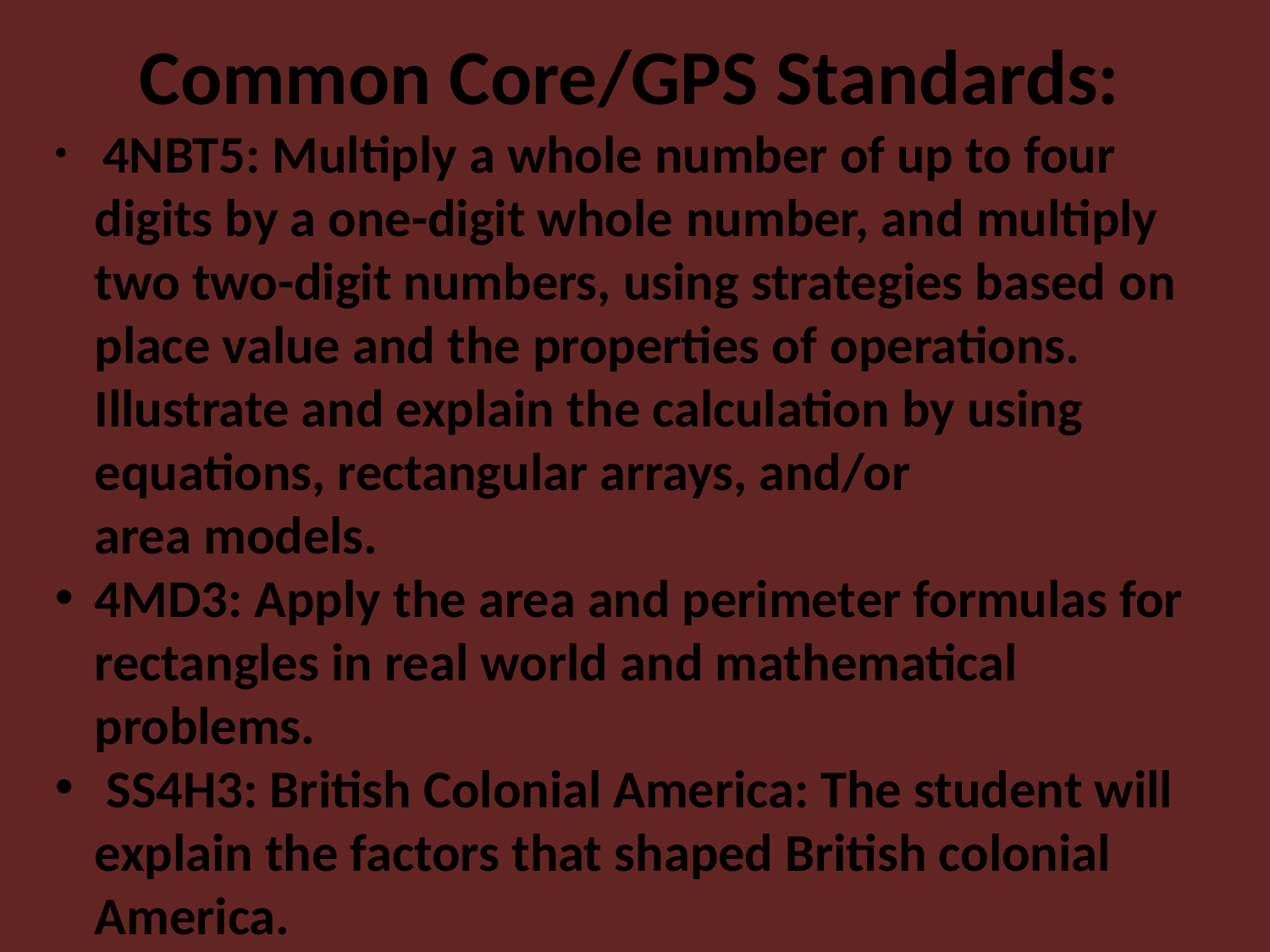

Common Core/GPS Standards:
 4NBT5: Multiply a whole number of up to four digits by a one-digit whole number, and multiply two two-digit numbers, using strategies based on place value and the properties of operations. Illustrate and explain the calculation by using equations, rectangular arrays, and/or area models.
4MD3: Apply the area and perimeter formulas for rectangles in real world and mathematical problems.
 SS4H3: British Colonial America: The student will explain the factors that shaped British colonial America.